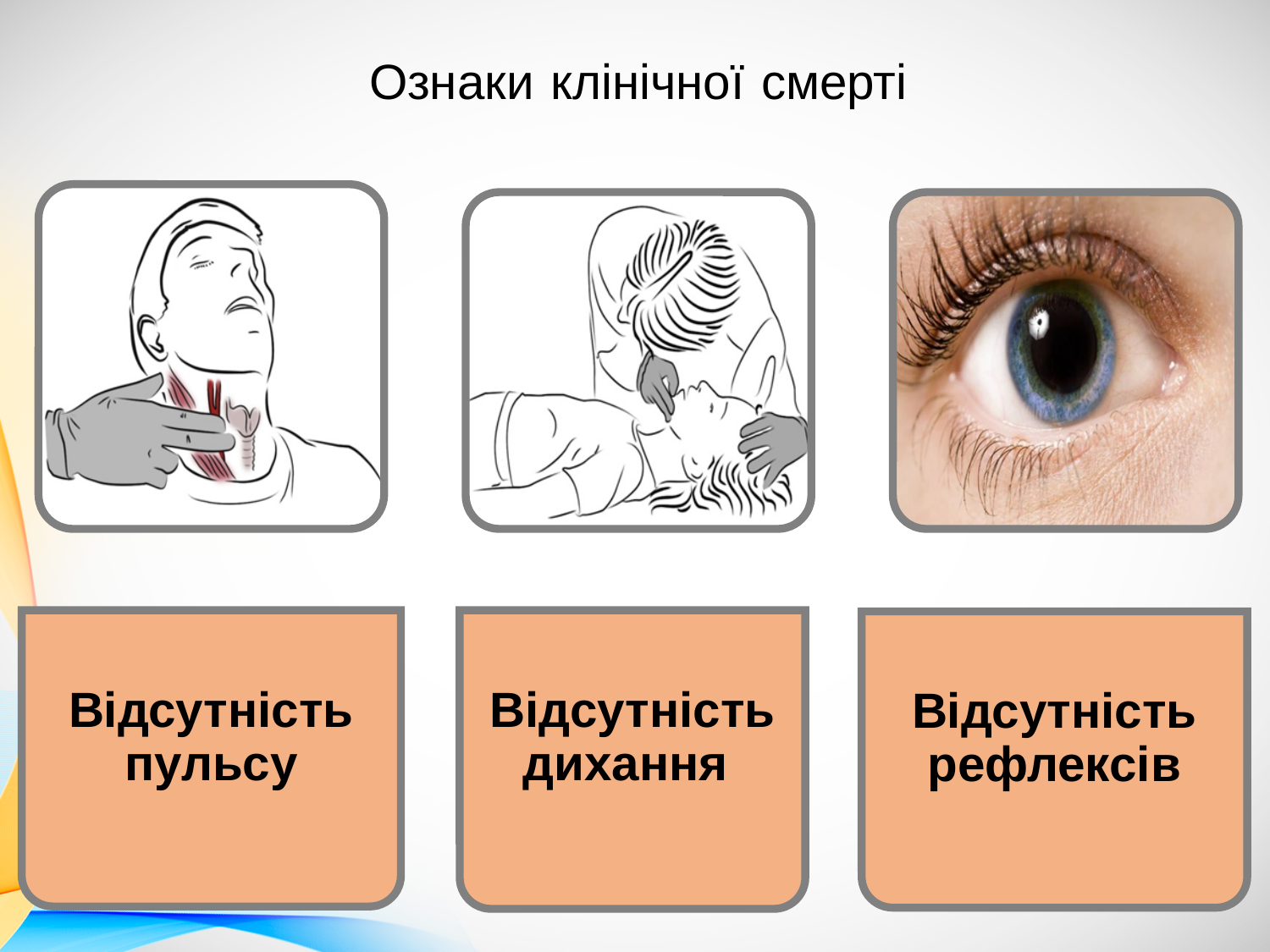

Ознаки клінічної смерті

Відсутність пульсу

Відсутність дихання

Відсутність рефлексів